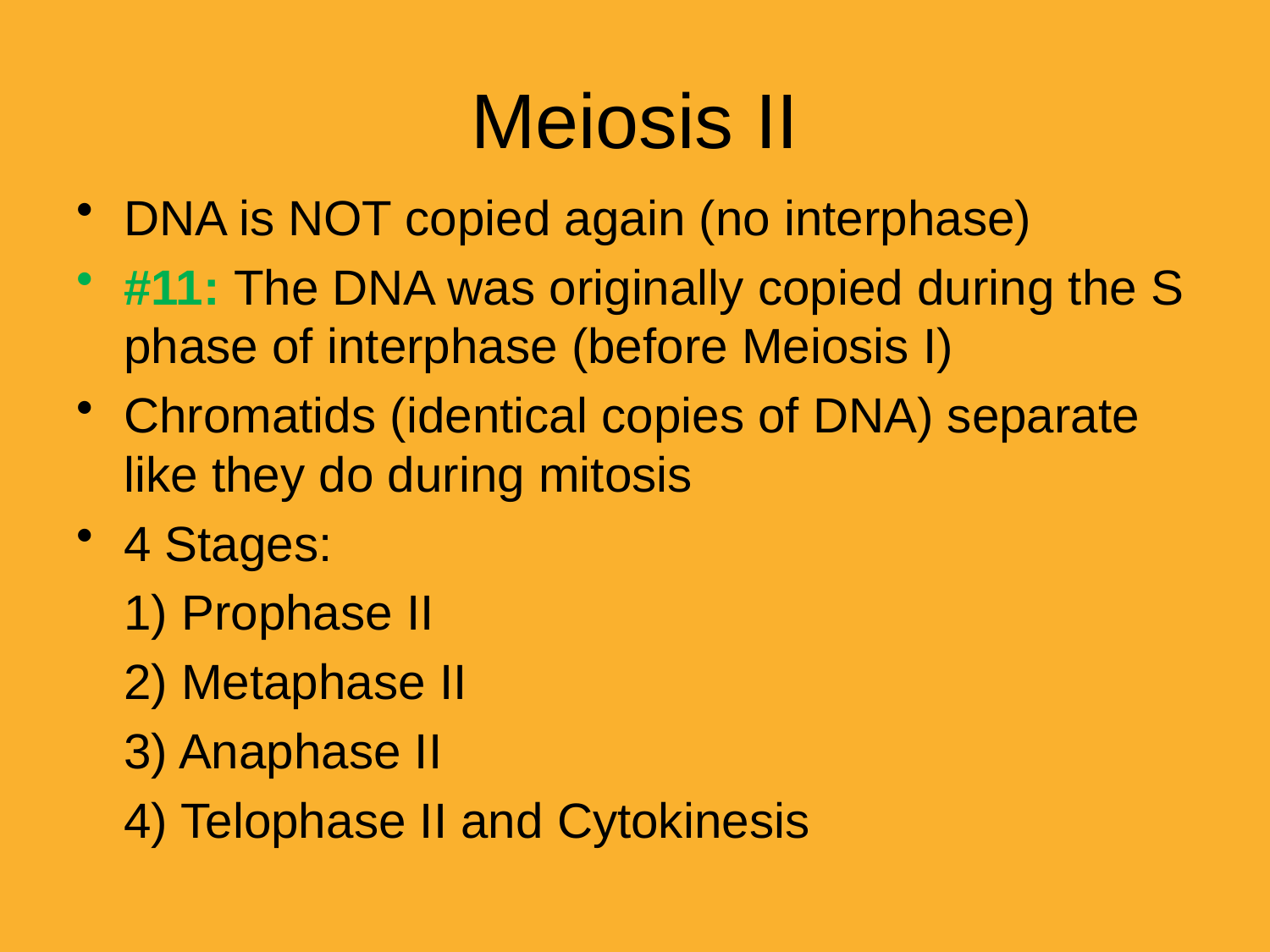

# Meiosis II
DNA is NOT copied again (no interphase)
#11: The DNA was originally copied during the S phase of interphase (before Meiosis I)
Chromatids (identical copies of DNA) separate like they do during mitosis
4 Stages:
	1) Prophase II
	2) Metaphase II
	3) Anaphase II
	4) Telophase II and Cytokinesis